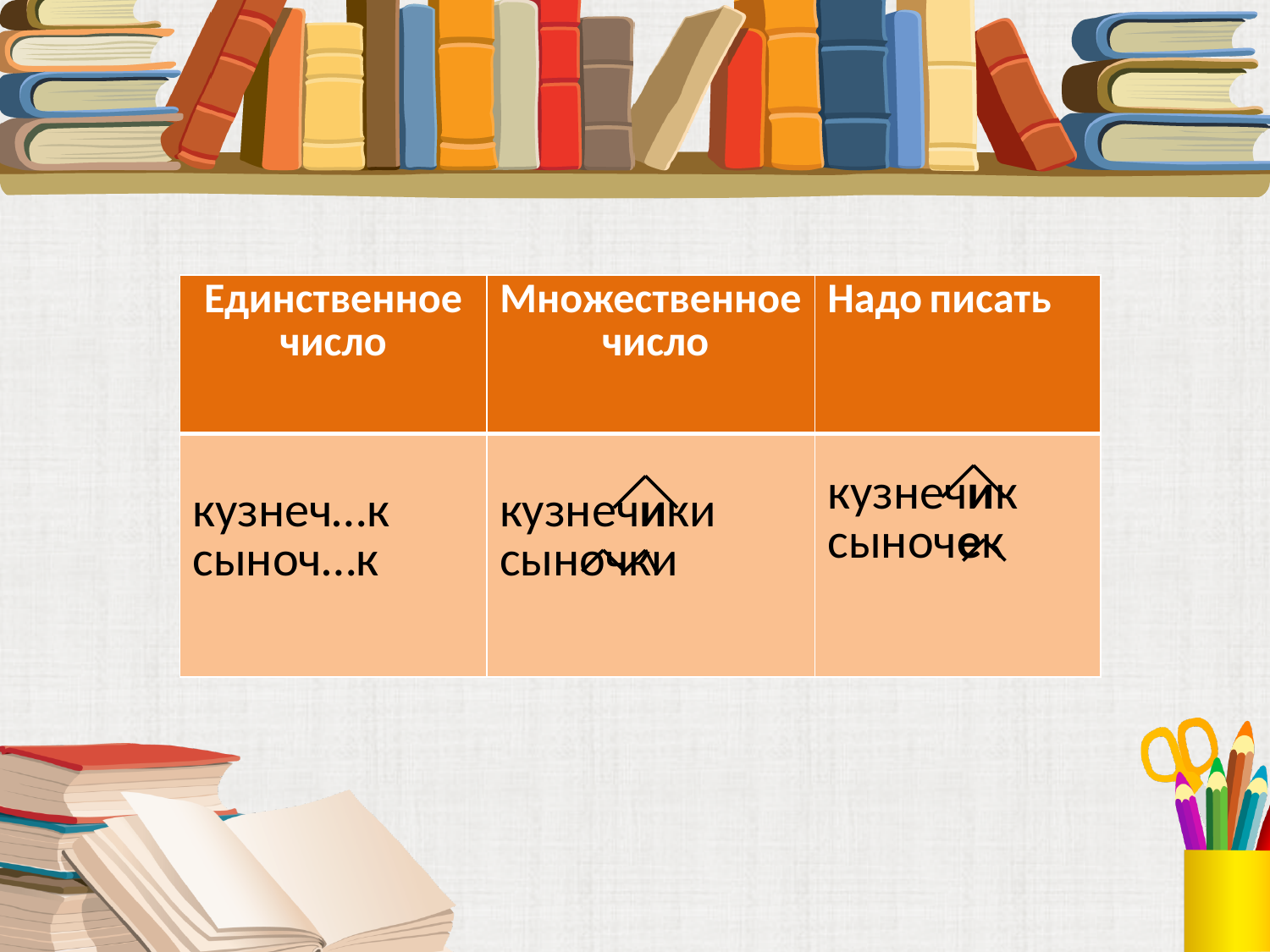

#

| Единственное число | Множественное число | Надо писать |
| --- | --- | --- |
| кузнеч…к сыноч…к | кузнечики сыночки | кузнечик сыночек |